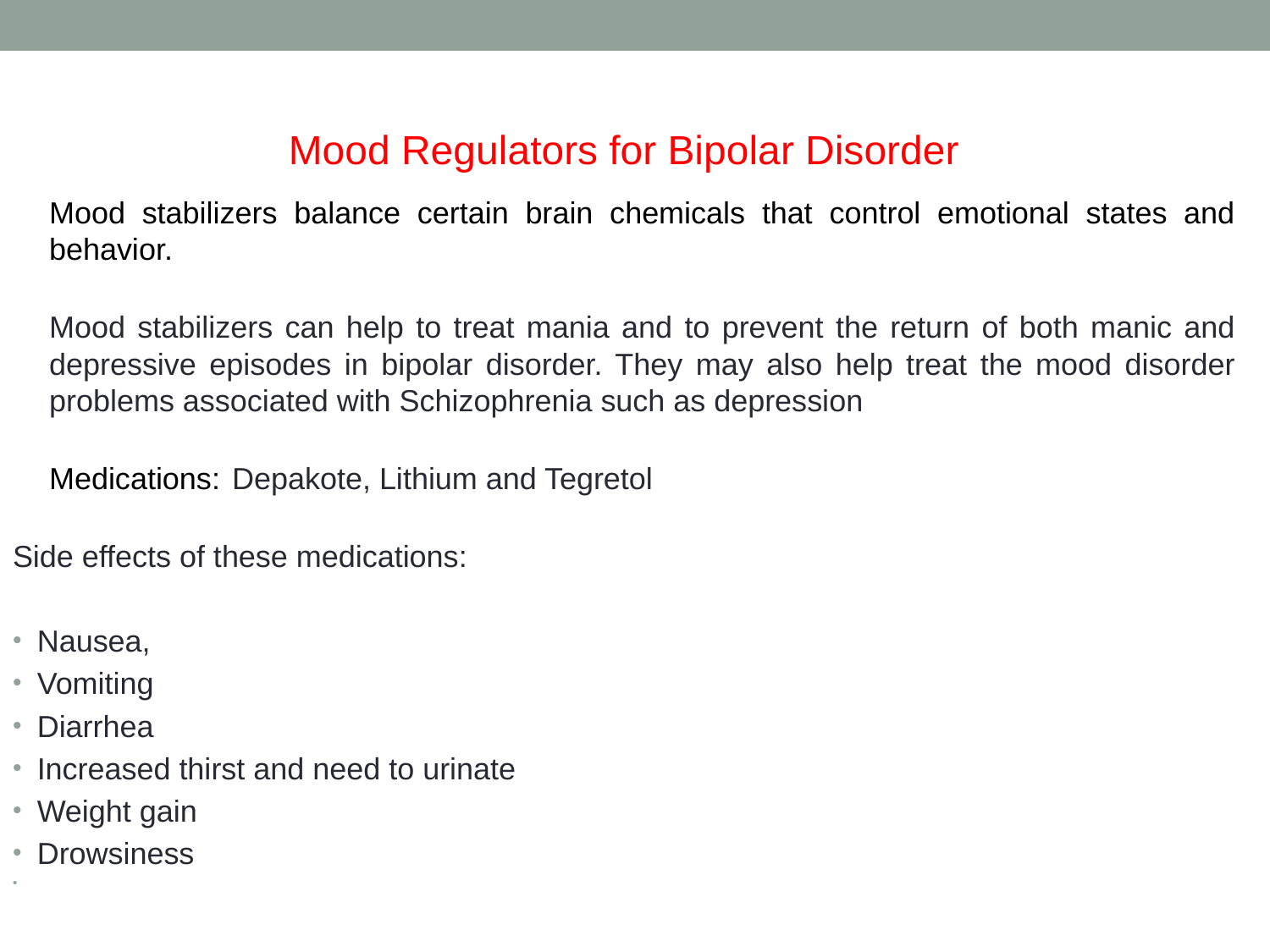

Mood Regulators for Bipolar Disorder

	Mood stabilizers balance certain brain chemicals that control emotional states and behavior.

	Mood stabilizers can help to treat mania and to prevent the return of both manic and depressive episodes in bipolar disorder. They may also help treat the mood disorder problems associated with Schizophrenia such as depression

	Medications:	Depakote, Lithium and Tegretol

Side effects of these medications:

Nausea,
Vomiting
Diarrhea
Increased thirst and need to urinate
Weight gain
Drowsiness